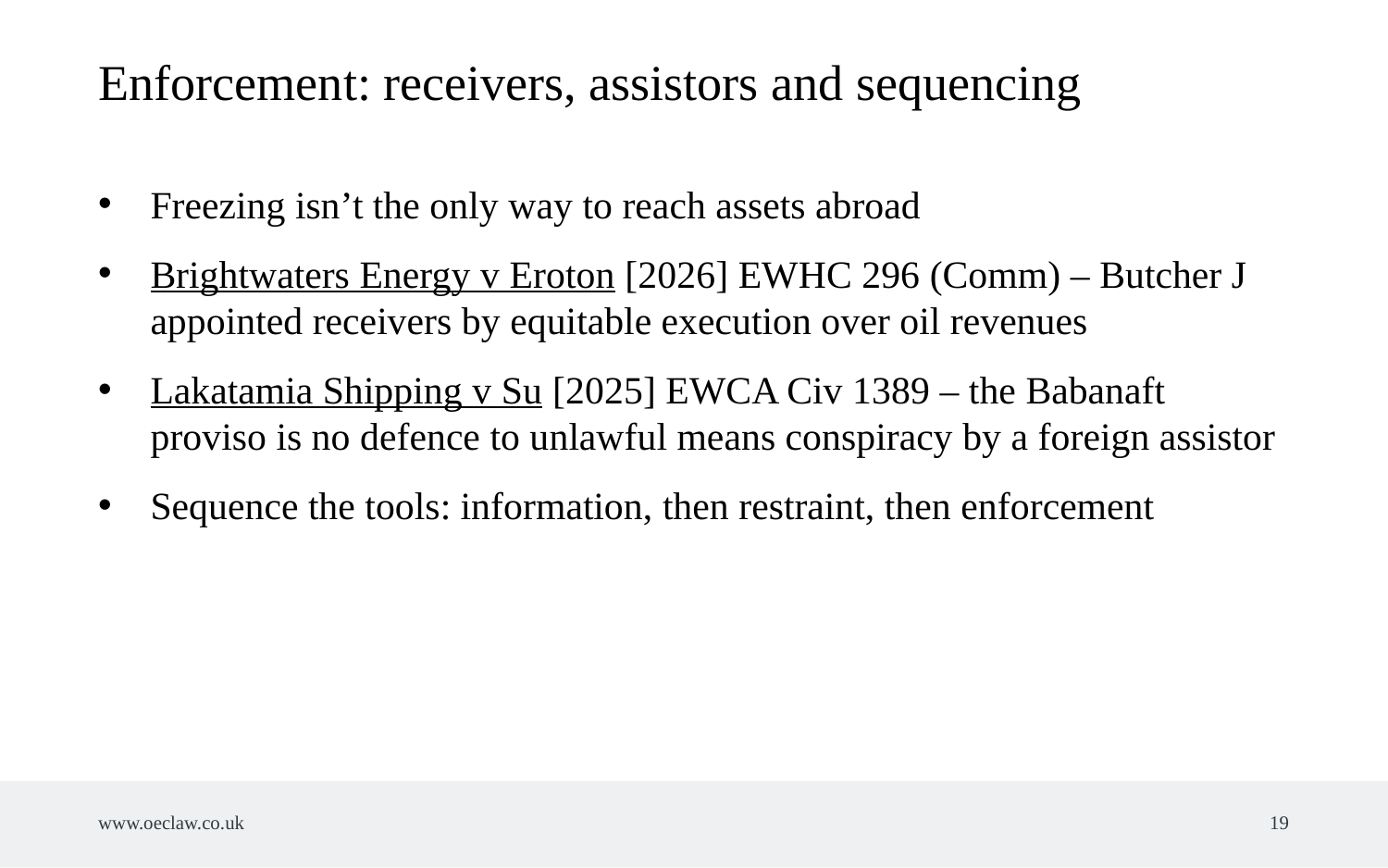

Enforcement: receivers, assistors and sequencing
Freezing isn’t the only way to reach assets abroad
Brightwaters Energy v Eroton [2026] EWHC 296 (Comm) – Butcher J appointed receivers by equitable execution over oil revenues
Lakatamia Shipping v Su [2025] EWCA Civ 1389 – the Babanaft proviso is no defence to unlawful means conspiracy by a foreign assistor
Sequence the tools: information, then restraint, then enforcement
www.oeclaw.co.uk
19